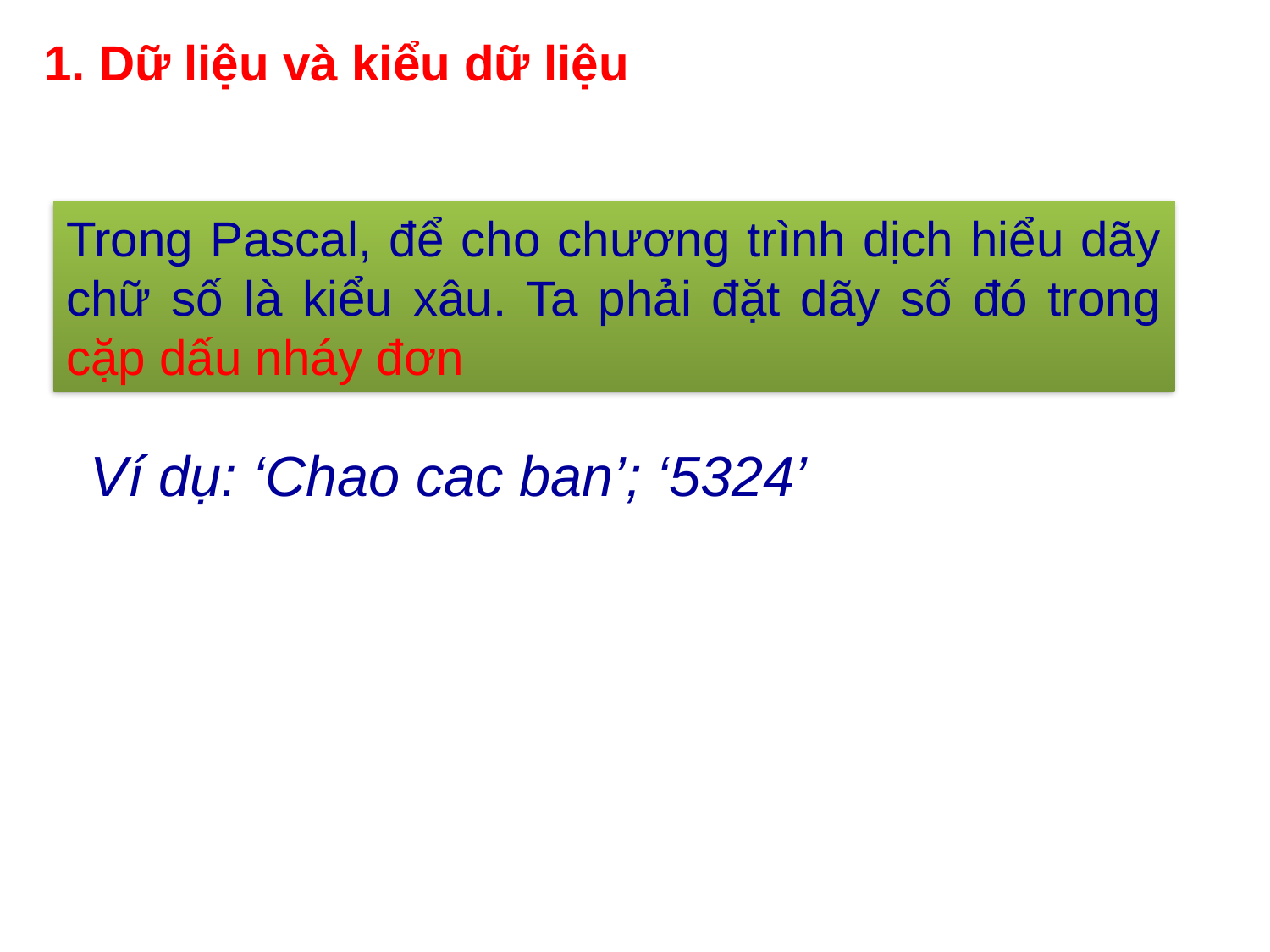

1. Dữ liệu và kiểu dữ liệu
Trong Pascal, để cho chương trình dịch hiểu dãy chữ số là kiểu xâu. Ta phải đặt dãy số đó trong cặp dấu nháy đơn
Ví dụ: ‘Chao cac ban’; ‘5324’